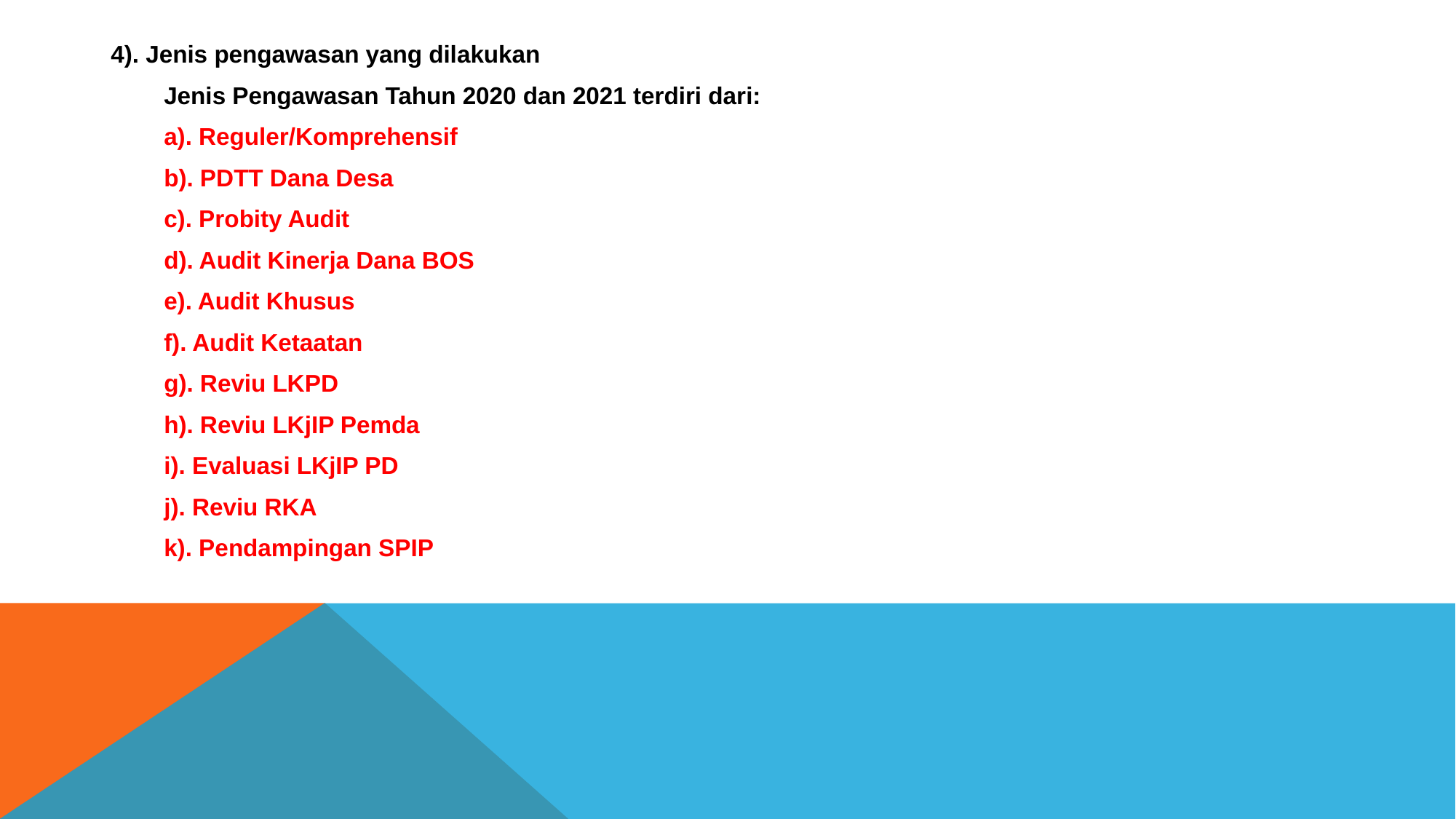

4). Jenis pengawasan yang dilakukan
Jenis Pengawasan Tahun 2020 dan 2021 terdiri dari:
a). Reguler/Komprehensif
b). PDTT Dana Desa
c). Probity Audit
d). Audit Kinerja Dana BOS
e). Audit Khusus
f). Audit Ketaatan
g). Reviu LKPD
h). Reviu LKjIP Pemda
i). Evaluasi LKjIP PD
j). Reviu RKA
k). Pendampingan SPIP